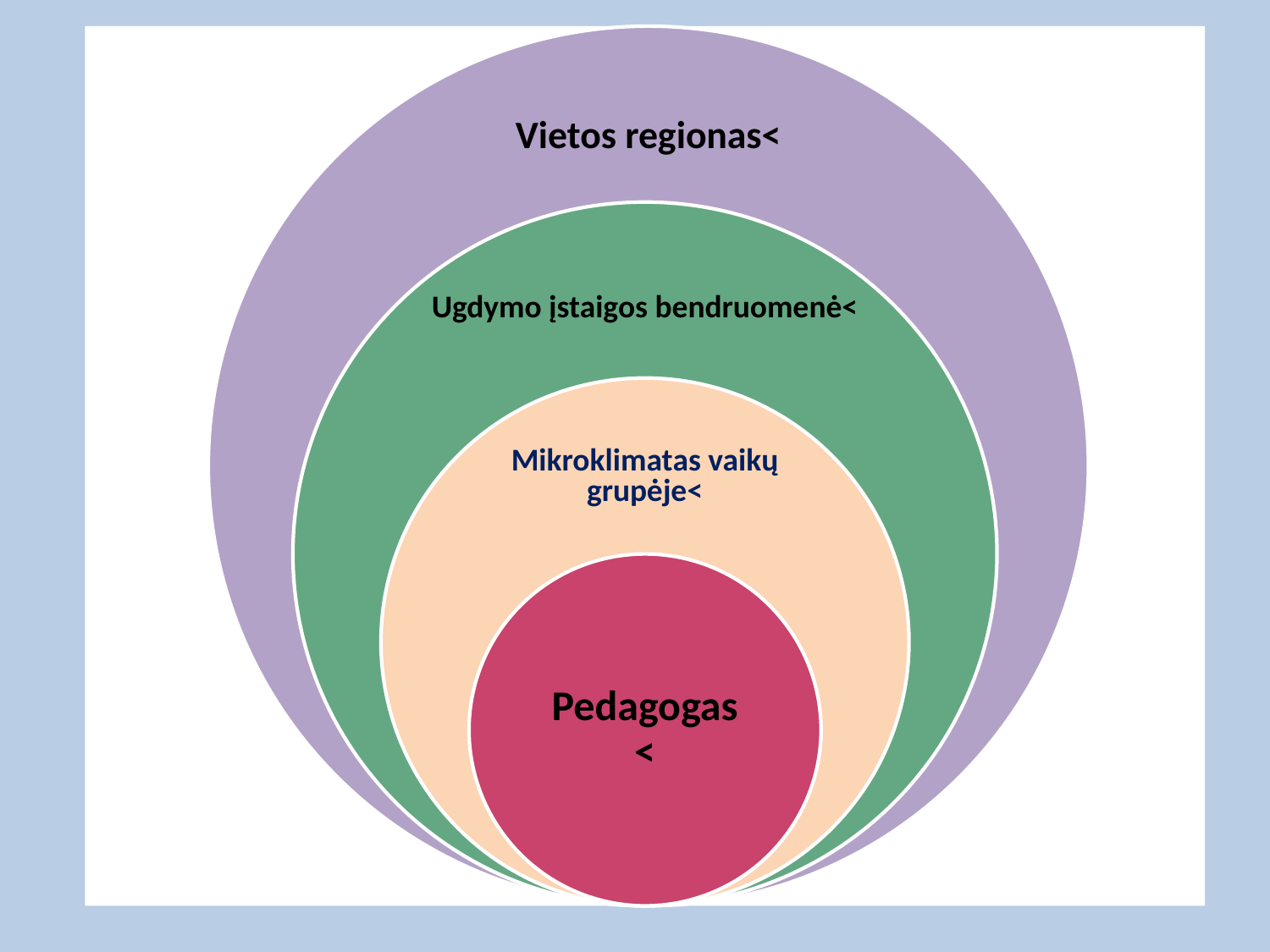

Vietos regionas<
Ugdymo įstaigos bendruomenė<
Mikroklimatas vaikų grupėje<
Pedagogas <